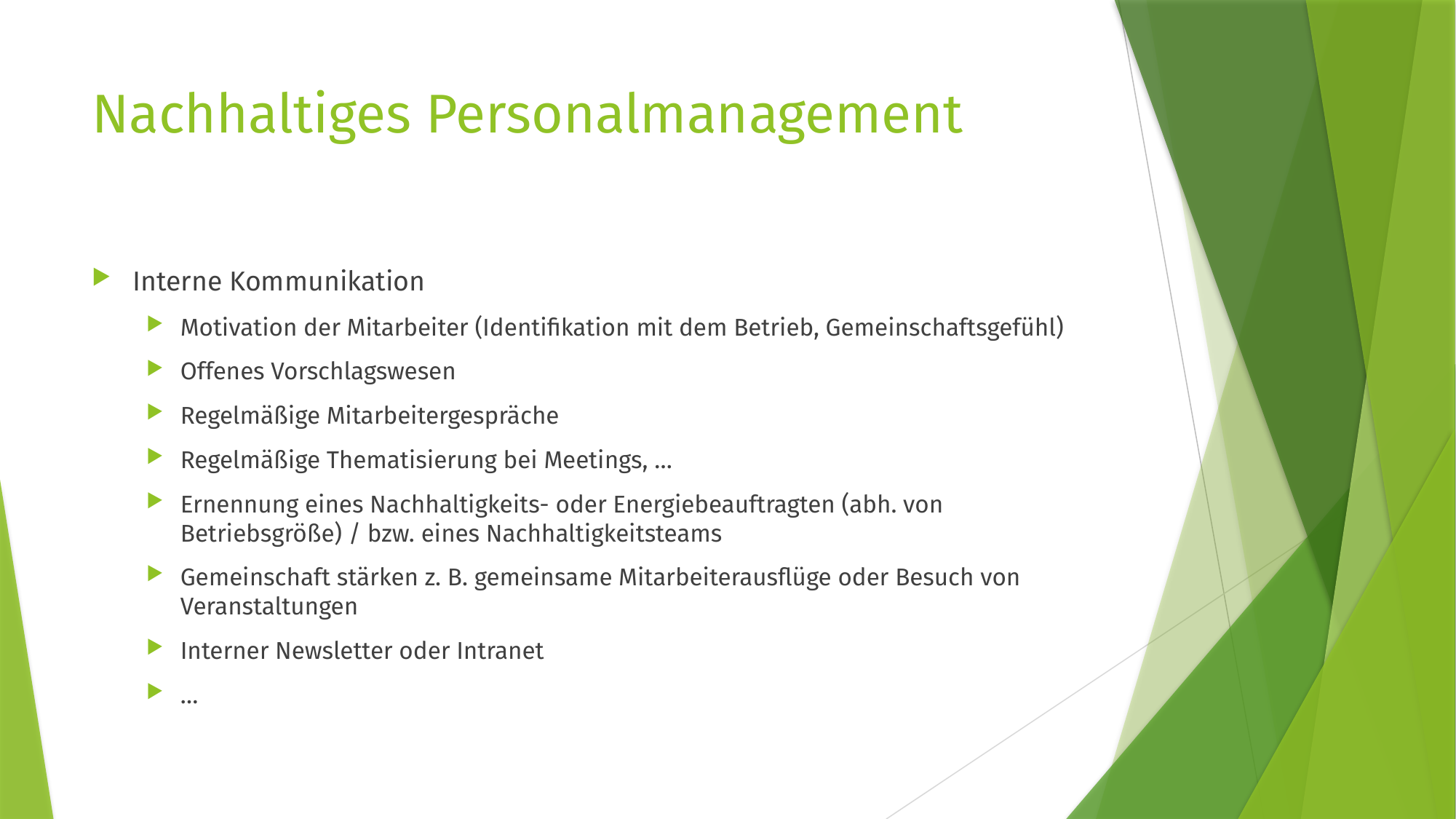

# Nachhaltiges Personalmanagement
Interne Kommunikation
Motivation der Mitarbeiter (Identifikation mit dem Betrieb, Gemeinschaftsgefühl)
Offenes Vorschlagswesen
Regelmäßige Mitarbeitergespräche
Regelmäßige Thematisierung bei Meetings, …
Ernennung eines Nachhaltigkeits- oder Energiebeauftragten (abh. von Betriebsgröße) / bzw. eines Nachhaltigkeitsteams
Gemeinschaft stärken z. B. gemeinsame Mitarbeiterausflüge oder Besuch von Veranstaltungen
Interner Newsletter oder Intranet
…